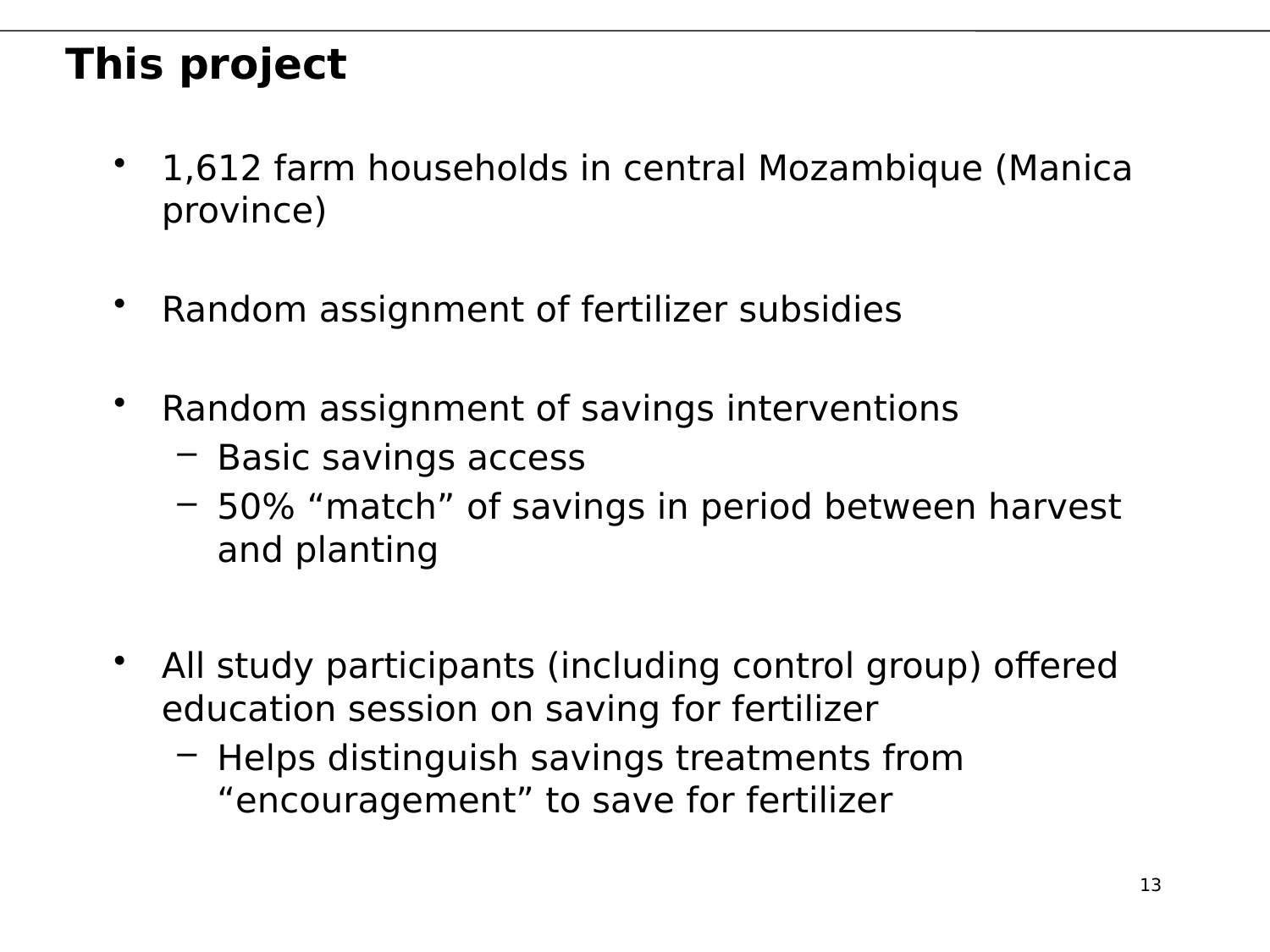

# This project
1,612 farm households in central Mozambique (Manica province)

Random assignment of fertilizer subsidies

Random assignment of savings interventions
Basic savings access
50% “match” of savings in period between harvest and planting

All study participants (including control group) offered education session on saving for fertilizer
Helps distinguish savings treatments from “encouragement” to save for fertilizer
13